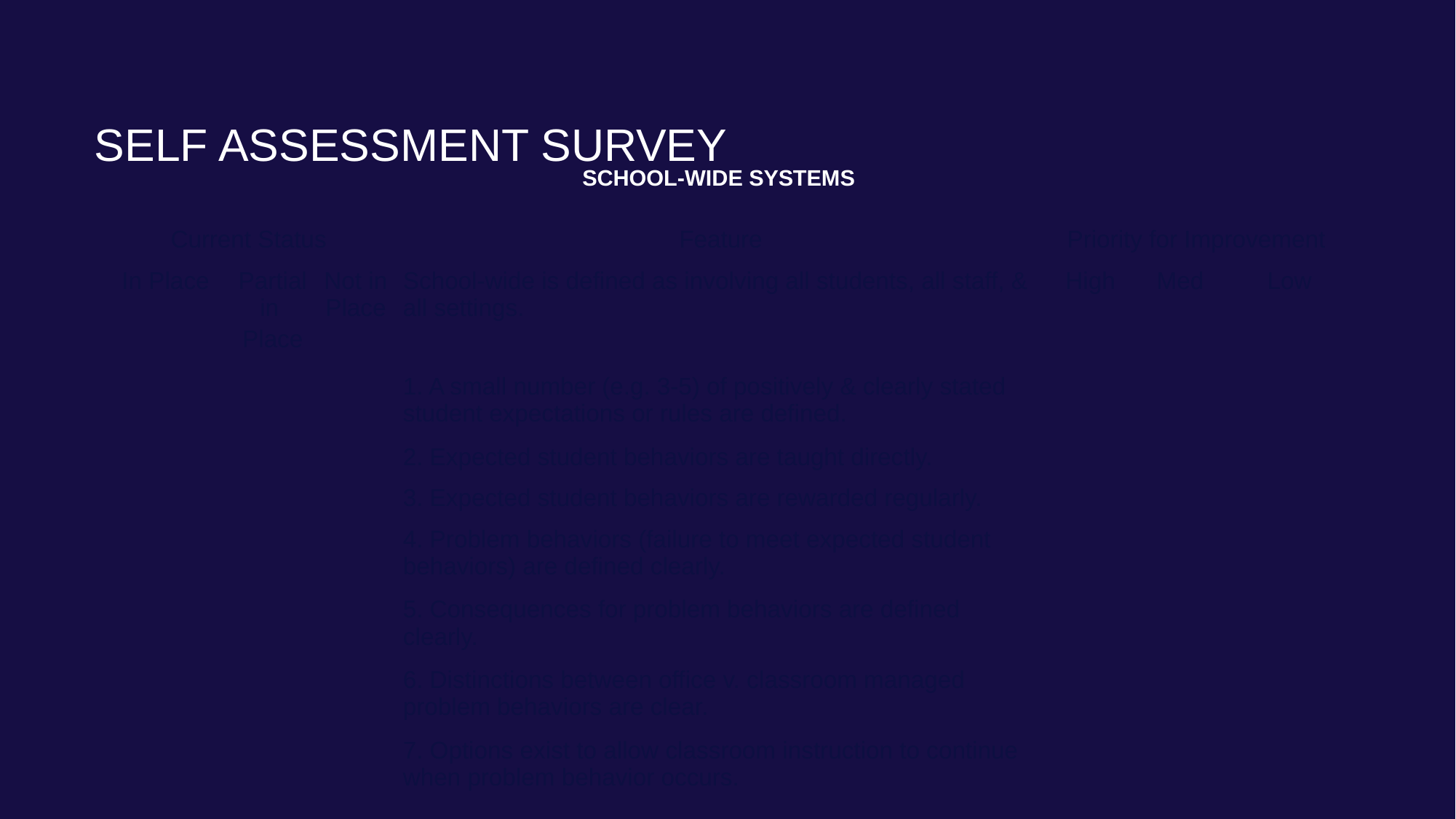

# SELF ASSESSMENT SURVEY
SCHOOL-WIDE SYSTEMS
| Current Status |  |  | Feature | Priority for Improvement |  |  |
| --- | --- | --- | --- | --- | --- | --- |
| In Place | Partial in Place | Not in Place | School-wide is defined as involving all students, all staff, & all settings. | High | Med | Low |
|  |  |  | 1. A small number (e.g. 3-5) of positively & clearly stated student expectations or rules are defined. |  |  |  |
|  |  |  | 2. Expected student behaviors are taught directly. |  |  |  |
|  |  |  | 3. Expected student behaviors are rewarded regularly. |  |  |  |
|  |  |  | 4. Problem behaviors (failure to meet expected student behaviors) are defined clearly. |  |  |  |
|  |  |  | 5. Consequences for problem behaviors are defined clearly. |  |  |  |
|  |  |  | 6. Distinctions between office v. classroom managed problem behaviors are clear. |  |  |  |
|  |  |  | 7. Options exist to allow classroom instruction to continue when problem behavior occurs. |  |  |  |